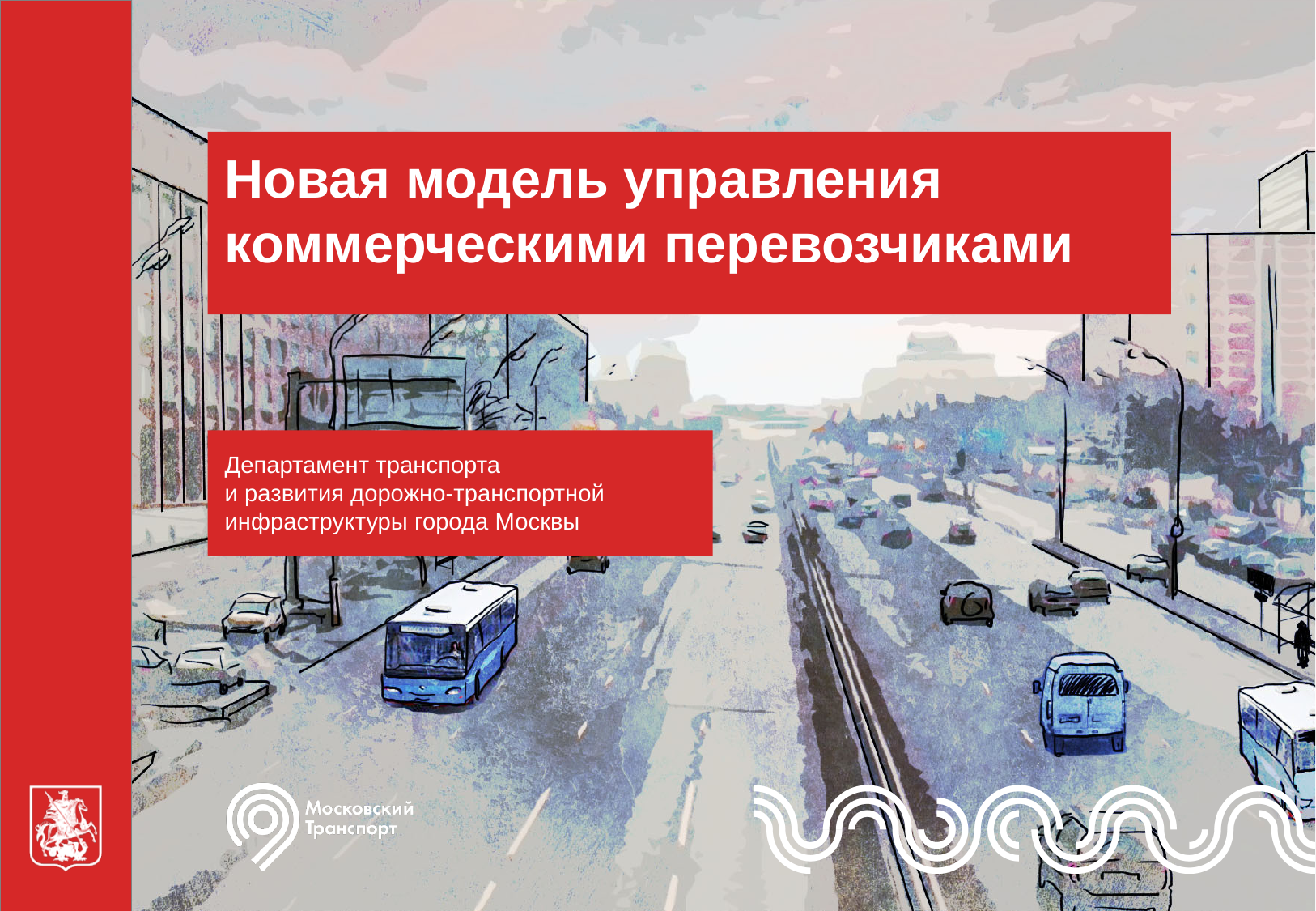

Новая модель управления
коммерческими перевозчиками

Департамент транспорта
и развития дорожно-транспортной
инфраструктуры города Москвы